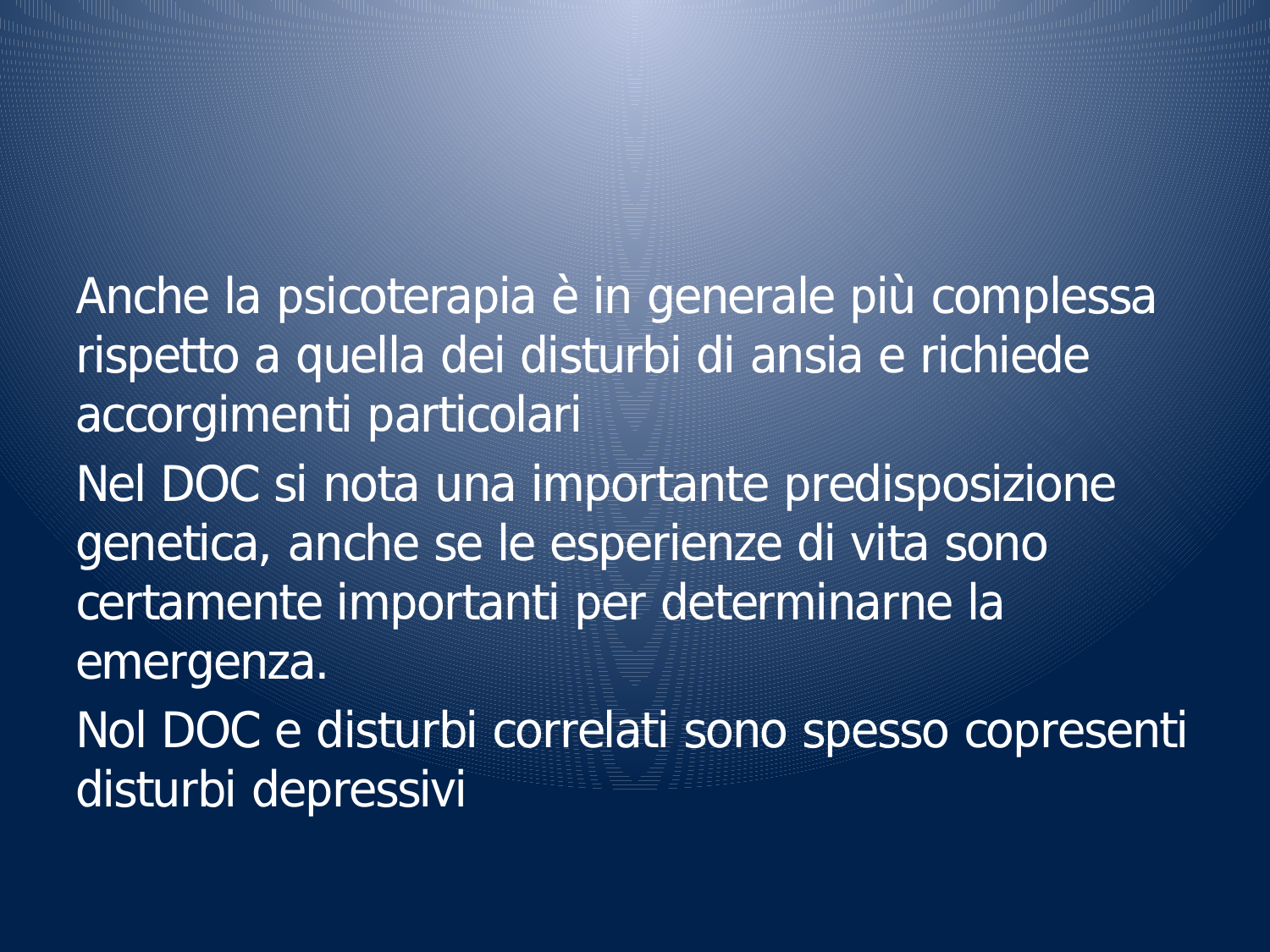

#
Anche la psicoterapia è in generale più complessa rispetto a quella dei disturbi di ansia e richiede accorgimenti particolari
Nel DOC si nota una importante predisposizione genetica, anche se le esperienze di vita sono certamente importanti per determinarne la emergenza.
Nol DOC e disturbi correlati sono spesso copresenti disturbi depressivi